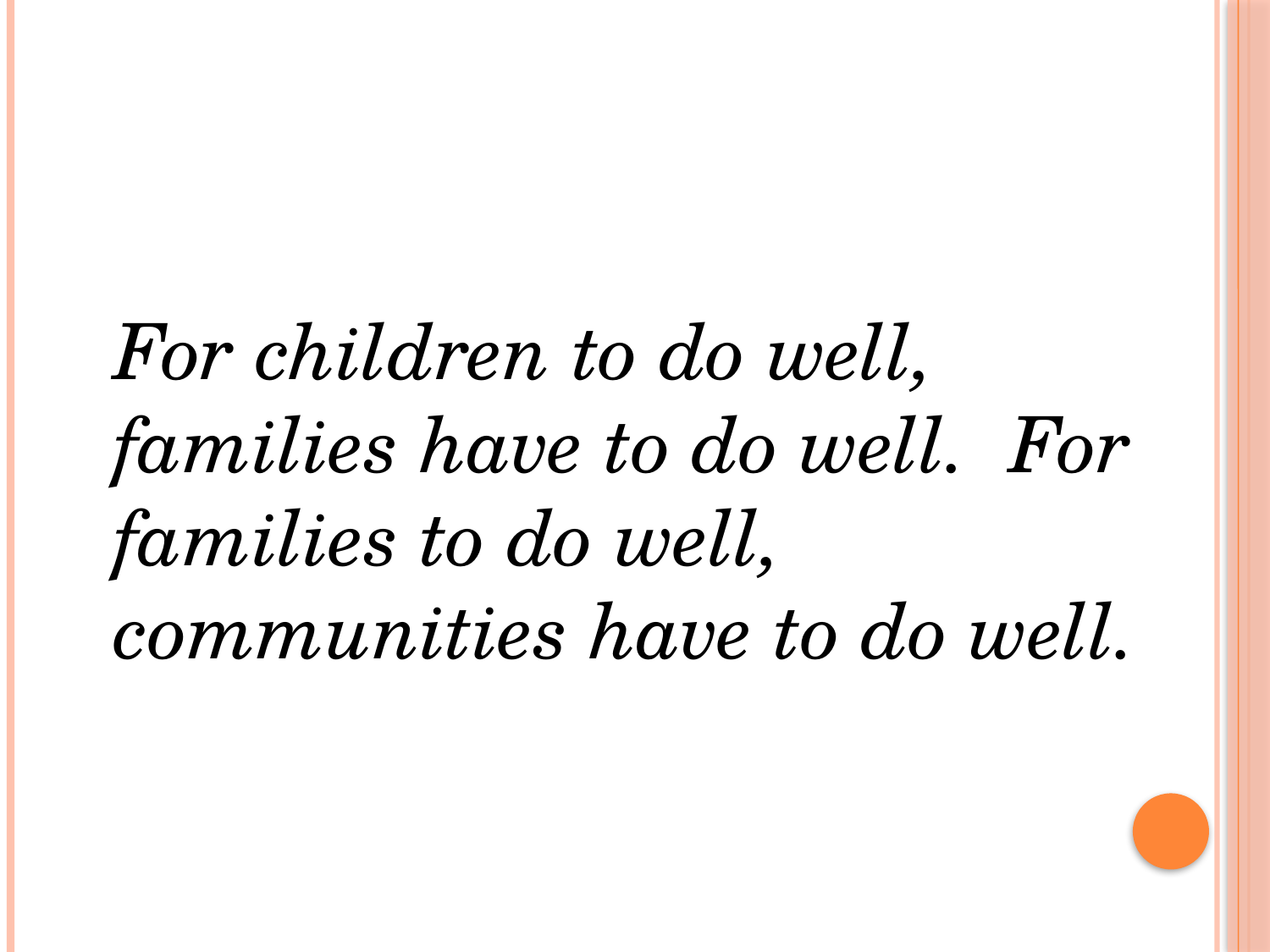

#
	For children to do well, families have to do well.  For families to do well, communities have to do well.